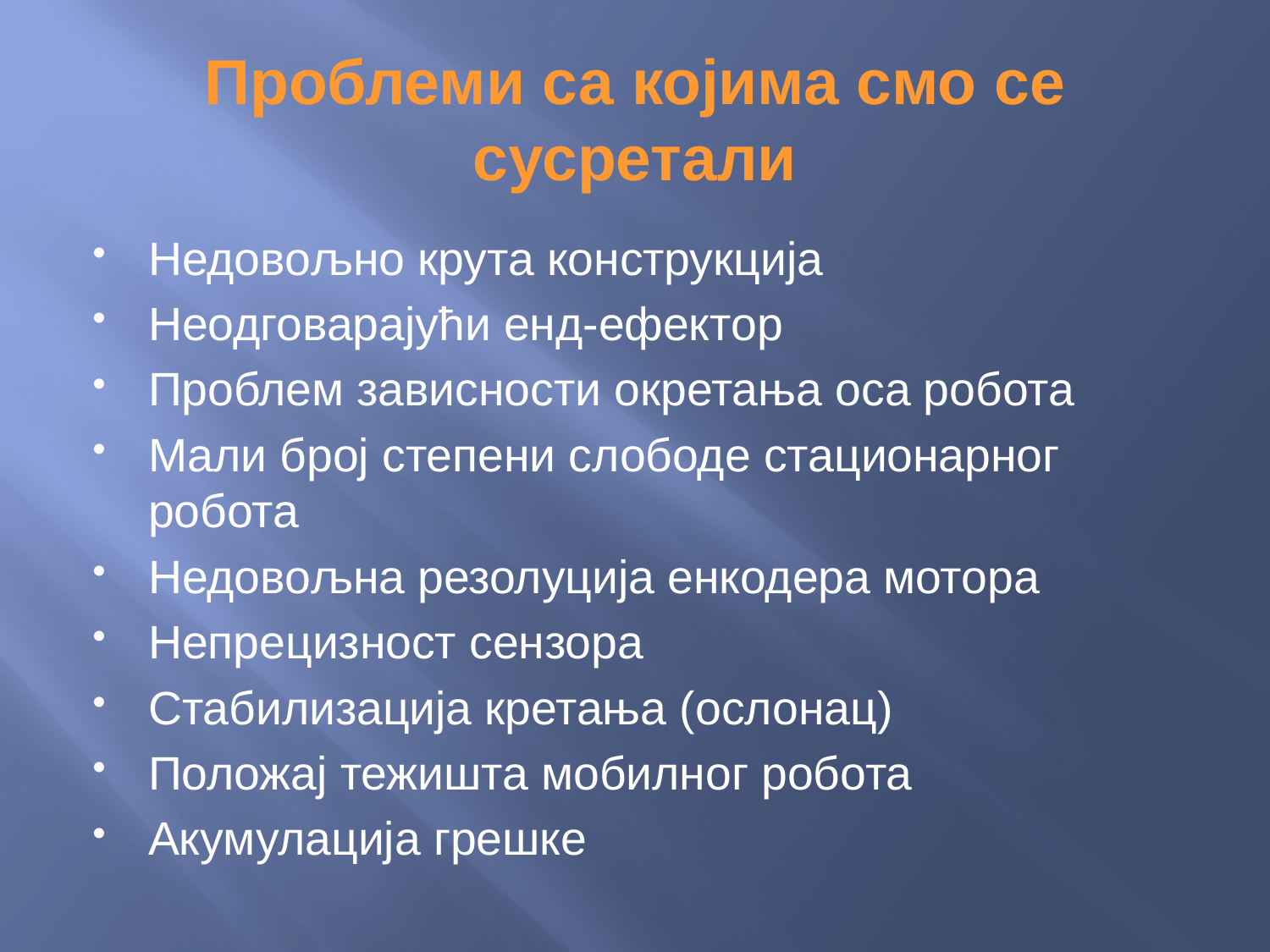

# Проблеми са којима смо се сусретали
Недовољно крута конструкција
Неодговарајући енд-ефектор
Проблем зависности окретања оса робота
Мали број степени слободе стационарног робота
Недовољна резолуција енкодера мотора
Непрецизност сензора
Стабилизација кретања (ослонац)
Положај тежишта мобилног робота
Акумулација грешке